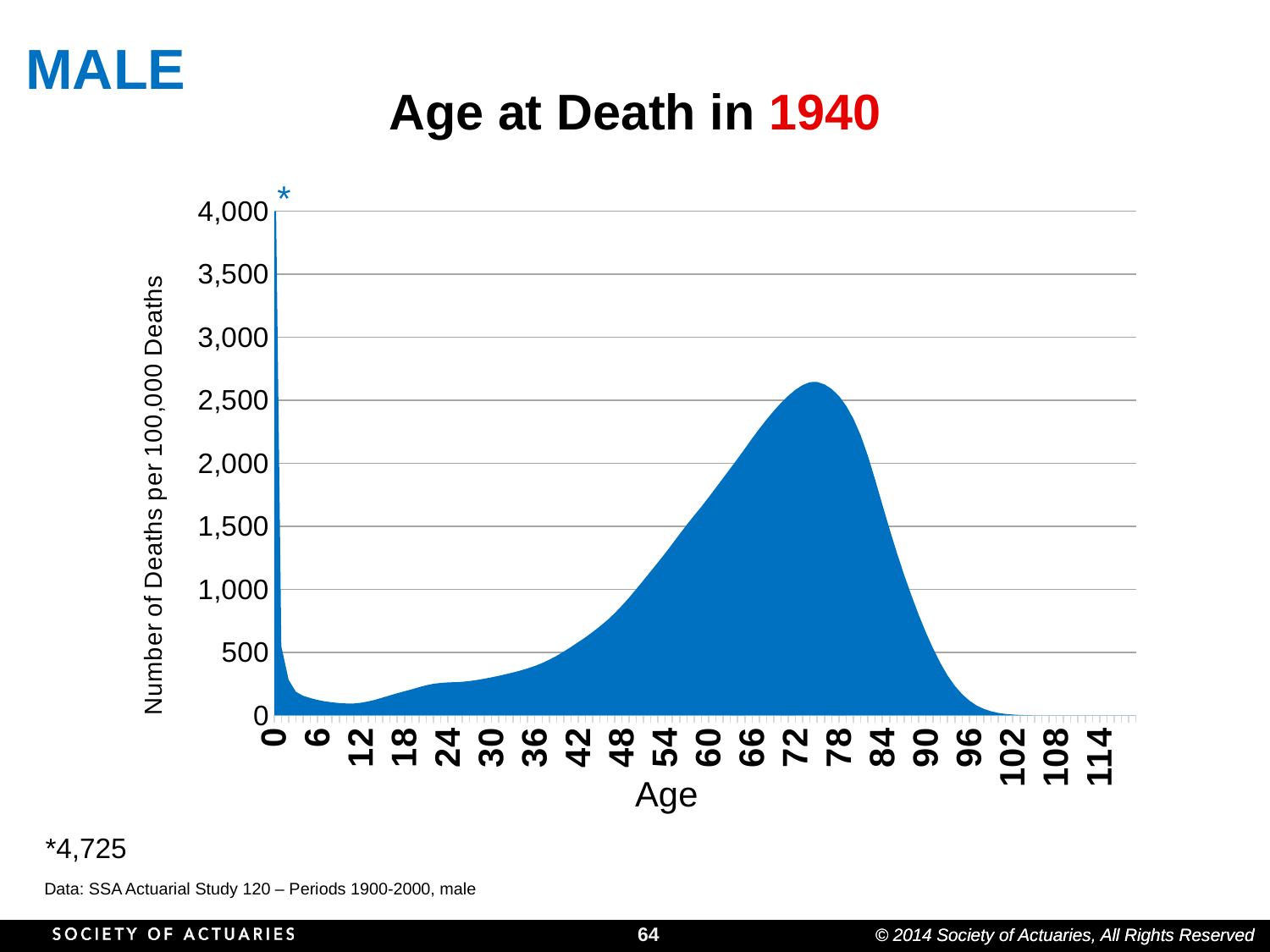

MALE
# Age at Death in 1940
*

### Chart

| Category | Number of Deaths | Life Exp |
|---|---|---|
| 0 | 5286.0 | 0.0 |
| 1 | 548.0 | 0.0 |
| 2 | 283.0 | 0.0 |
| 3 | 188.0 | 0.0 |
| 4 | 156.0 | 0.0 |
| 5 | 138.0 | 0.0 |
| 6 | 123.0 | 0.0 |
| 7 | 112.0 | 0.0 |
| 8 | 104.0 | 0.0 |
| 9 | 98.0 | 0.0 |
| 10 | 95.0 | 0.0 |
| 11 | 95.0 | 0.0 |
| 12 | 101.0 | 0.0 |
| 13 | 111.0 | 0.0 |
| 14 | 125.0 | 0.0 |
| 15 | 142.0 | 0.0 |
| 16 | 159.0 | 0.0 |
| 17 | 176.0 | 0.0 |
| 18 | 192.0 | 0.0 |
| 19 | 207.0 | 0.0 |
| 20 | 224.0 | 0.0 |
| 21 | 239.0 | 0.0 |
| 22 | 251.0 | 0.0 |
| 23 | 258.0 | 0.0 |
| 24 | 262.0 | 0.0 |
| 25 | 264.0 | 0.0 |
| 26 | 267.0 | 0.0 |
| 27 | 273.0 | 0.0 |
| 28 | 281.0 | 0.0 |
| 29 | 291.0 | 0.0 |
| 30 | 302.0 | 0.0 |
| 31 | 314.0 | 0.0 |
| 32 | 327.0 | 0.0 |
| 33 | 341.0 | 0.0 |
| 34 | 356.0 | 0.0 |
| 35 | 373.0 | 0.0 |
| 36 | 393.0 | 0.0 |
| 37 | 416.0 | 0.0 |
| 38 | 443.0 | 0.0 |
| 39 | 473.0 | 0.0 |
| 40 | 507.0 | 0.0 |
| 41 | 544.0 | 0.0 |
| 42 | 582.0 | 0.0 |
| 43 | 621.0 | 0.0 |
| 44 | 663.0 | 0.0 |
| 45 | 708.0 | 0.0 |
| 46 | 756.0 | 0.0 |
| 47 | 810.0 | 0.0 |
| 48 | 870.0 | 0.0 |
| 49 | 934.0 | 0.0 |
| 50 | 1002.0 | 0.0 |
| 51 | 1072.0 | 0.0 |
| 52 | 1143.0 | 0.0 |
| 53 | 1214.0 | 0.0 |
| 54 | 1286.0 | 0.0 |
| 55 | 1362.0 | 0.0 |
| 56 | 1439.0 | 0.0 |
| 57 | 1514.0 | 0.0 |
| 58 | 1586.0 | 0.0 |
| 59 | 1656.0 | 0.0 |
| 60 | 1730.0 | 0.0 |
| 61 | 1806.0 | 0.0 |
| 62 | 1883.0 | 0.0 |
| 63 | 1960.0 | 0.0 |
| 64 | 2037.0 | 2037.0 |
| 65 | 2116.0 | 0.0 |
| 66 | 2197.0 | 0.0 |
| 67 | 2274.0 | 0.0 |
| 68 | 2347.0 | 0.0 |
| 69 | 2416.0 | 0.0 |
| 70 | 2479.0 | 0.0 |
| 71 | 2536.0 | 2536.0 |
| 72 | 2584.0 | 0.0 |
| 73 | 2621.0 | 0.0 |
| 74 | 2644.0 | 0.0 |
| 75 | 2645.0 | 0.0 |
| 76 | 2626.0 | 0.0 |
| 77 | 2589.0 | 0.0 |
| 78 | 2534.0 | 2534.0 |
| 79 | 2455.0 | 0.0 |
| 80 | 2353.0 | 0.0 |
| 81 | 2222.0 | 0.0 |
| 82 | 2058.0 | 0.0 |
| 83 | 1869.0 | 0.0 |
| 84 | 1670.0 | 0.0 |
| 85 | 1475.0 | 0.0 |
| 86 | 1290.0 | 0.0 |
| 87 | 1116.0 | 0.0 |
| 88 | 953.0 | 0.0 |
| 89 | 800.0 | 0.0 |
| 90 | 659.0 | 0.0 |
| 91 | 530.0 | 0.0 |
| 92 | 416.0 | 0.0 |
| 93 | 317.0 | 0.0 |
| 94 | 235.0 | 0.0 |
| 95 | 169.0 | 0.0 |
| 96 | 118.0 | 0.0 |
| 97 | 79.0 | 0.0 |
| 98 | 52.0 | 0.0 |
| 99 | 33.0 | 0.0 |
| 100 | 20.0 | 0.0 |
| 101 | 12.0 | 0.0 |
| 102 | 7.0 | 0.0 |
| 103 | 4.0 | 0.0 |
| 104 | 2.0 | 0.0 |
| 105 | 1.0 | 0.0 |
| 106 | 0.0 | 0.0 |
| 107 | 0.0 | 0.0 |
| 108 | 0.0 | 0.0 |
| 109 | 0.0 | 0.0 |
| 110 | 0.0 | 0.0 |
| 111 | 0.0 | 0.0 |
| 112 | 0.0 | 0.0 |
| 113 | 0.0 | 0.0 |
| 114 | 0.0 | 0.0 |
| 115 | 0.0 | 0.0 |
| 116 | 0.0 | 0.0 |
| 117 | 0.0 | 0.0 |
| 118 | 0.0 | 0.0 |
| 119 | 0.0 | 0.0 |
*4,725
Data: SSA Actuarial Study 120 – Periods 1900-2000, male